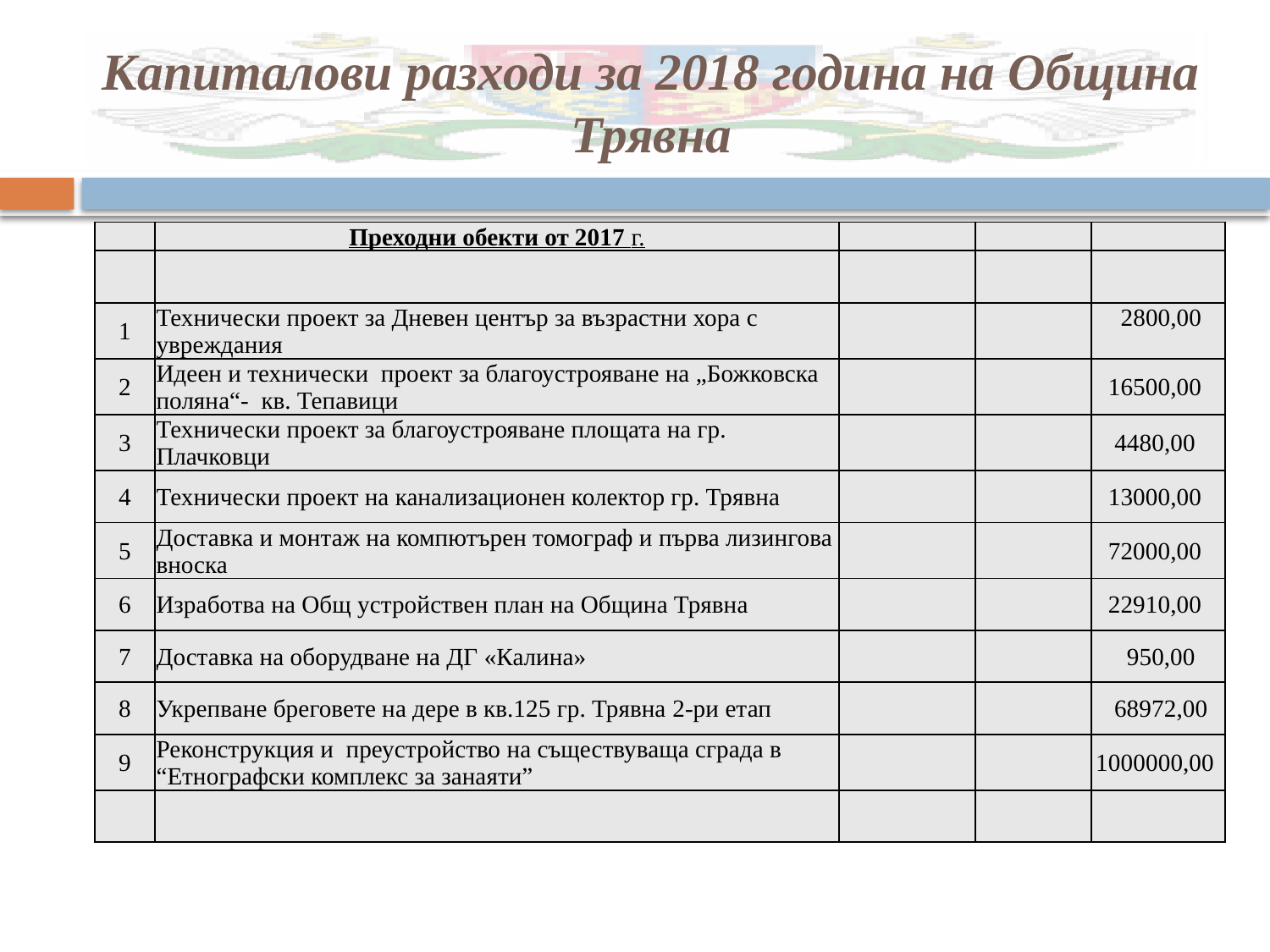

# Капиталови разходи за 2018 година на Община Трявна
|  | Преходни обекти от 2017 г. |  |  |  |
| --- | --- | --- | --- | --- |
|  |  |  |  |  |
| 1 | Технически проект за Дневен център за възрастни хора с увреждания |  |  | 2800,00 |
| 2 | Идеен и технически проект за благоустрояване на „Божковска поляна“- кв. Тепавици |  |  | 16500,00 |
| 3 | Технически проект за благоустрояване площата на гр. Плачковци |  |  | 4480,00 |
| 4 | Технически проект на канализационен колектор гр. Трявна |  |  | 13000,00 |
| 5 | Доставка и монтаж на компютърен томограф и първа лизингова вноска |  |  | 72000,00 |
| 6 | Изработва на Общ устройствен план на Община Трявна |  |  | 22910,00 |
| 7 | Доставка на оборудване на ДГ «Калина» |  |  | 950,00 |
| 8 | Укрепване бреговете на дере в кв.125 гр. Трявна 2-ри етап |  |  | 68972,00 |
| 9 | Реконструкция и преустройство на съществуваща сграда в “Етнографски комплекс за занаяти” |  |  | 1000000,00 |
|  |  |  |  |  |